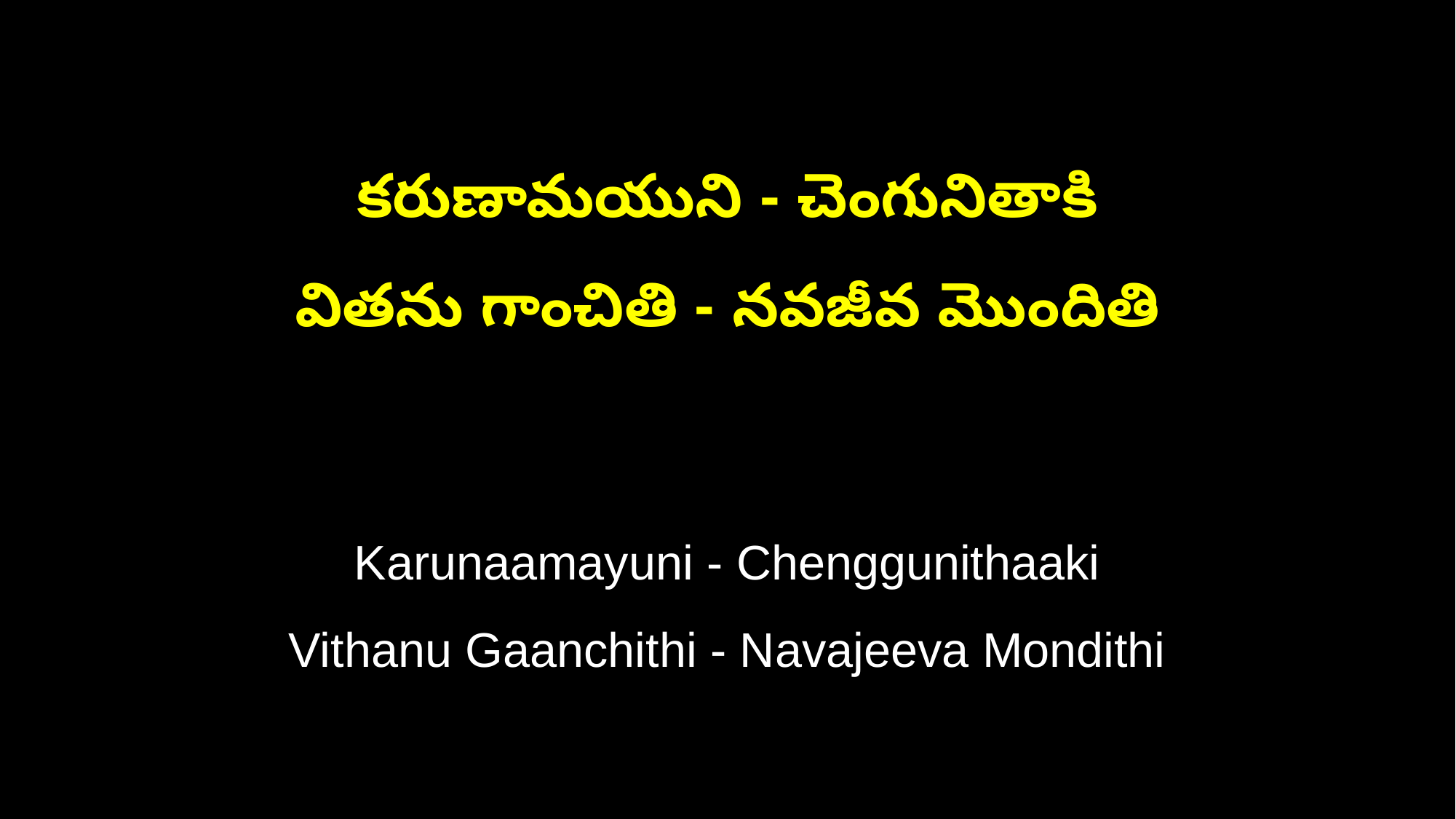

కరుణామయుని - చెంగునితాకి
వితను గాంచితి - నవజీవ మొందితి
Karunaamayuni - Chenggunithaaki
Vithanu Gaanchithi - Navajeeva Mondithi